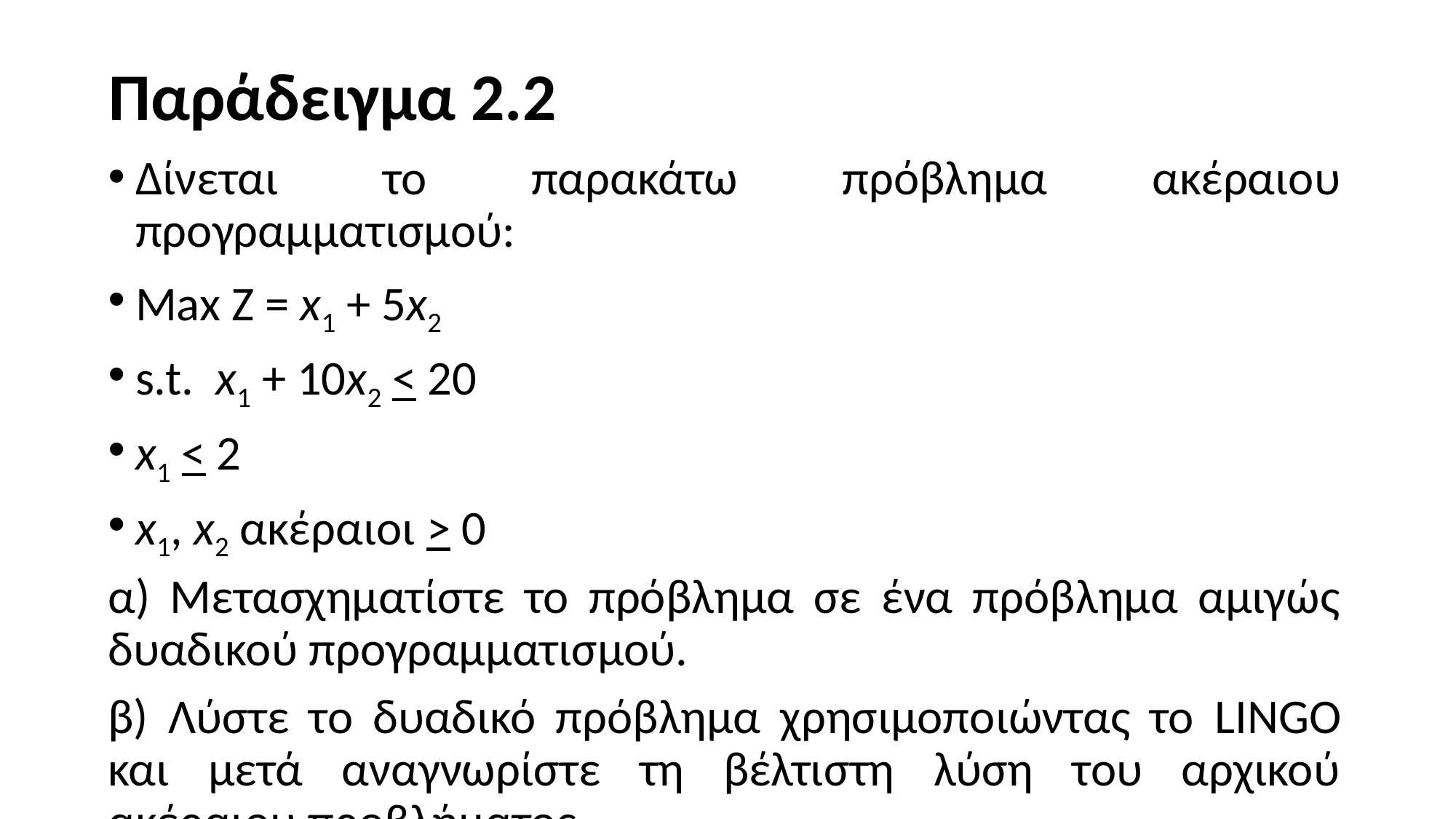

# Παράδειγμα 2.2
Δίνεται το παρακάτω πρόβλημα ακέραιου προγραμματισμού:
Max Z = x1 + 5x2
s.t.  x1 + 10x2 < 20
x1 < 2
x1, x2 ακέραιοι > 0
α) Μετασχηματίστε το πρόβλημα σε ένα πρόβλημα αμιγώς δυαδικού προγραμματισμού.
β) Λύστε το δυαδικό πρόβλημα χρησιμοποιώντας το LINGO και μετά αναγνωρίστε τη βέλτιστη λύση του αρχικού ακέραιου προβλήματος.